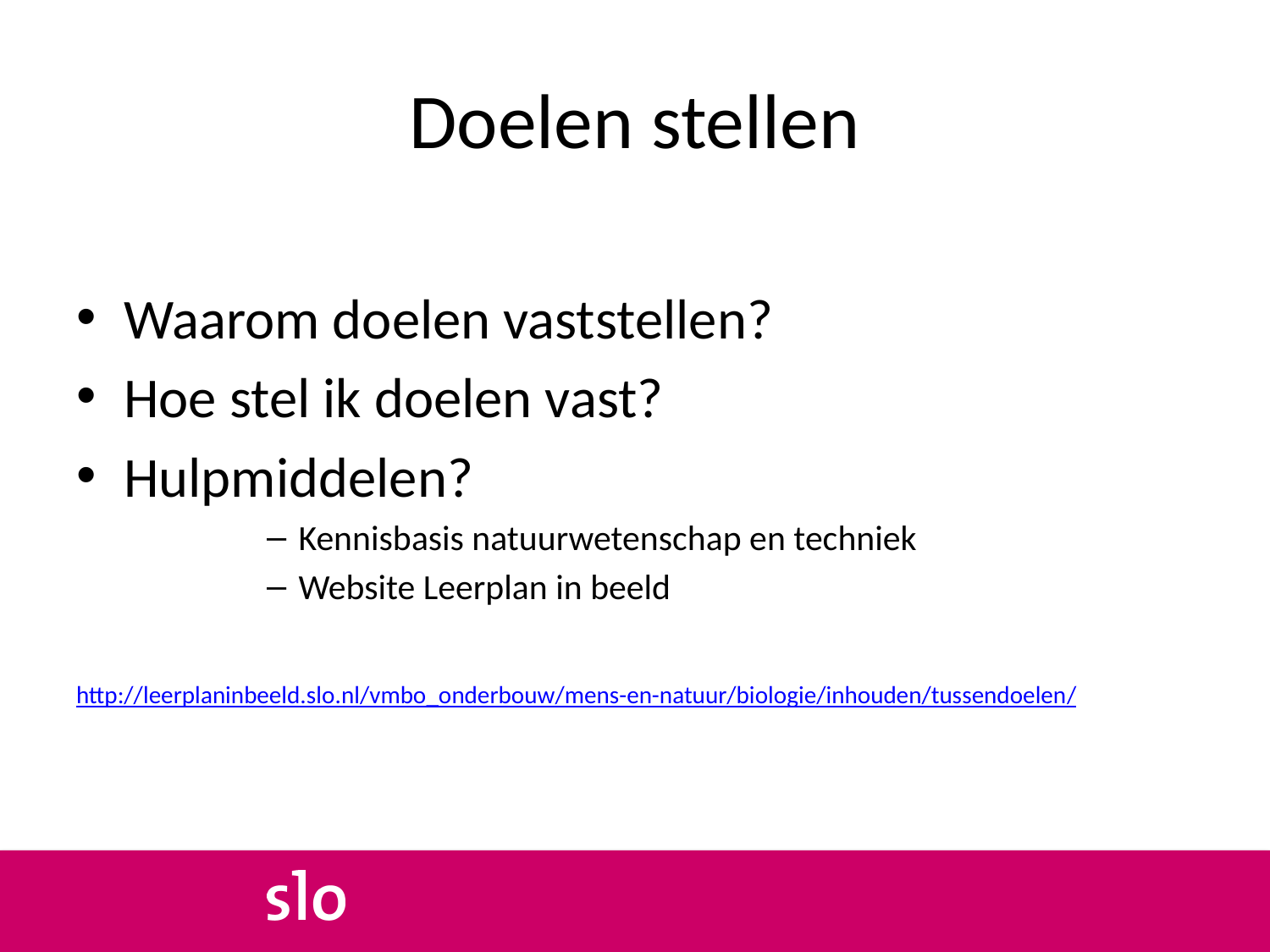

# Doelen stellen

Waarom doelen vaststellen?
Hoe stel ik doelen vast?
Hulpmiddelen?
Kennisbasis natuurwetenschap en techniek
Website Leerplan in beeld

http://leerplaninbeeld.slo.nl/vmbo_onderbouw/mens-en-natuur/biologie/inhouden/tussendoelen/